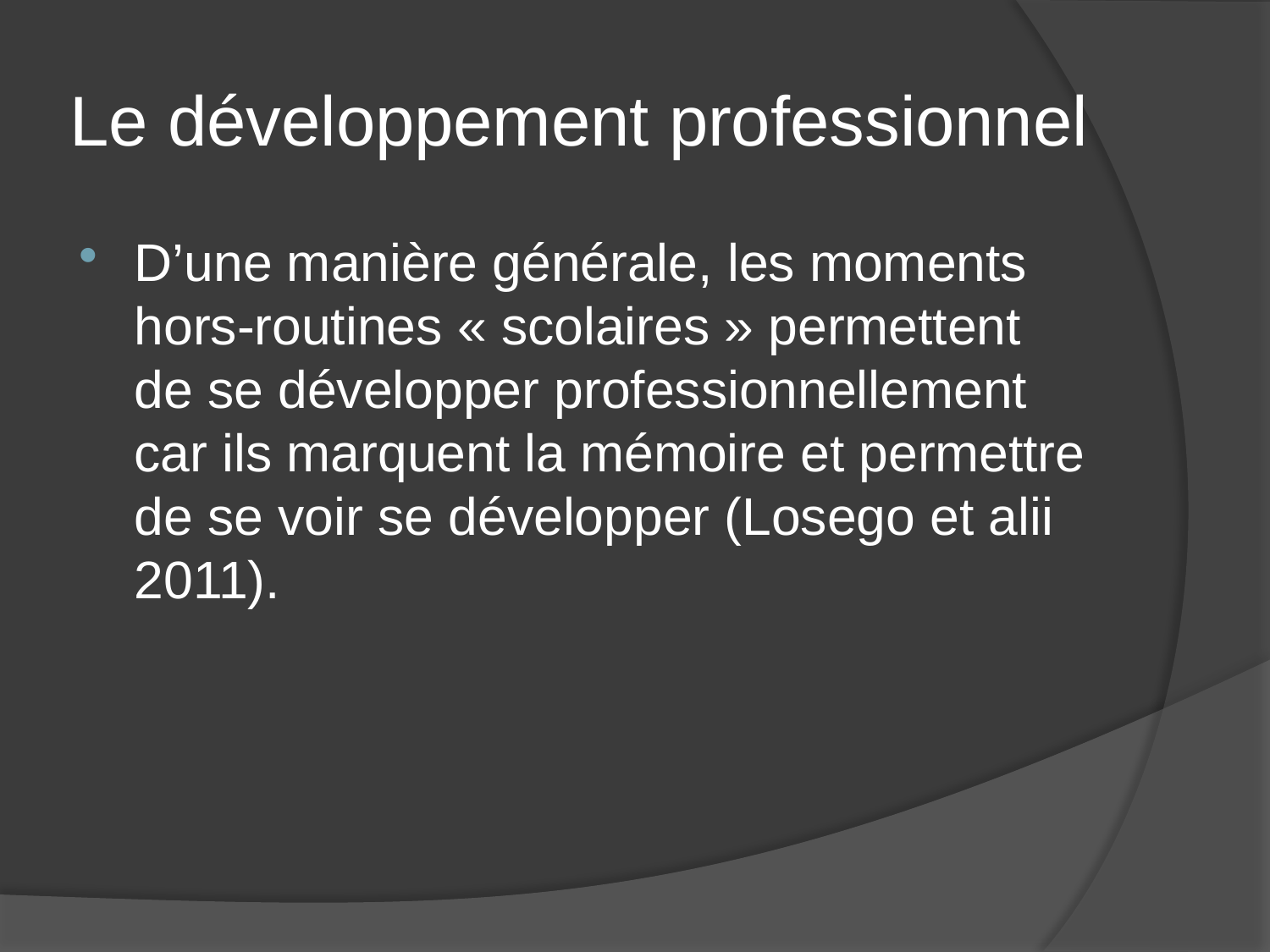

# Le développement professionnel
D’une manière générale, les moments hors-routines « scolaires » permettent de se développer professionnellement car ils marquent la mémoire et permettre de se voir se développer (Losego et alii 2011).